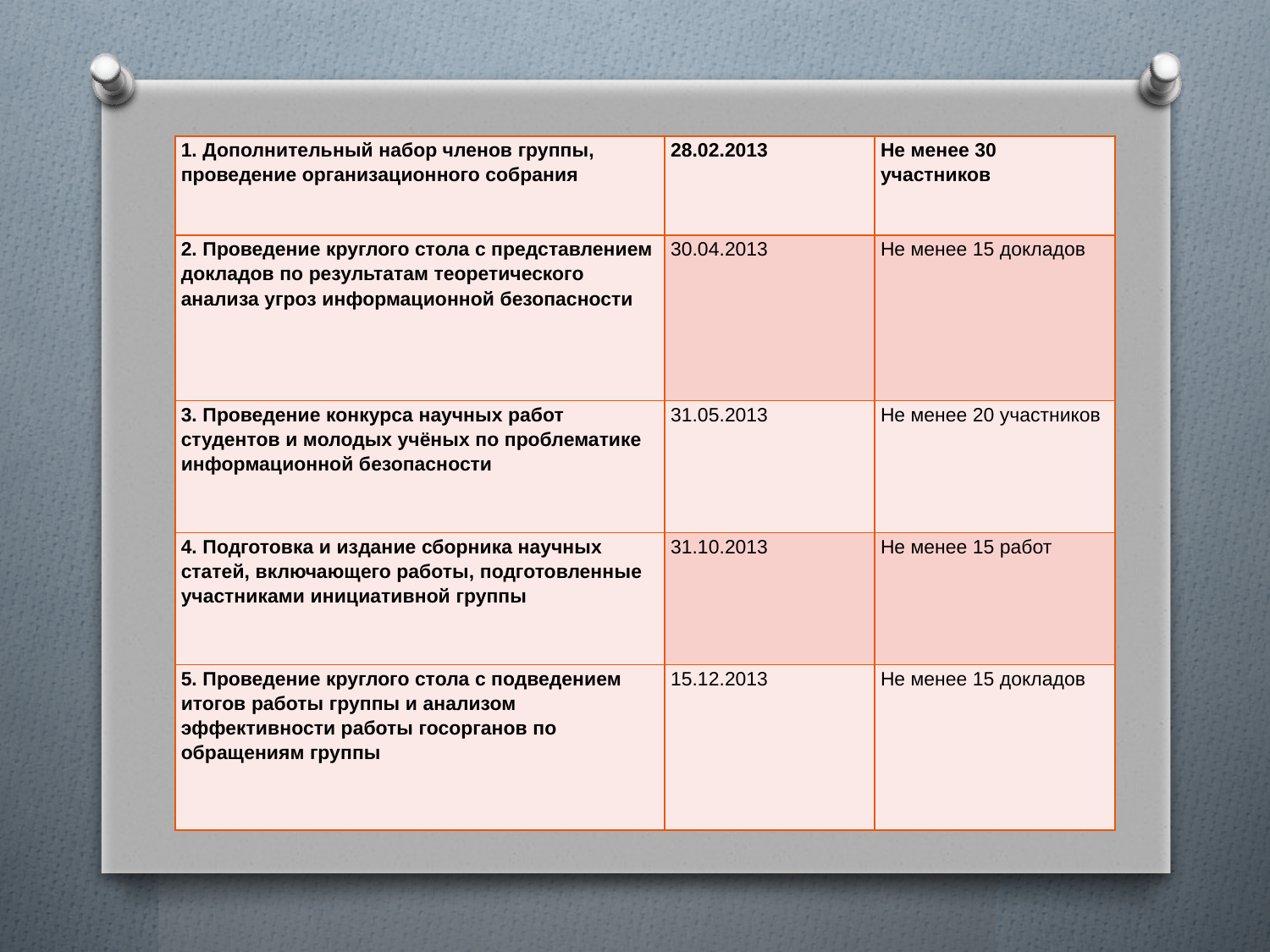

| 1. Дополнительный набор членов группы, проведение организационного собрания | 28.02.2013 | Не менее 30 участников |
| --- | --- | --- |
| 2. Проведение круглого стола с представлением докладов по результатам теоретического анализа угроз информационной безопасности | 30.04.2013 | Не менее 15 докладов |
| 3. Проведение конкурса научных работ студентов и молодых учёных по проблематике информационной безопасности | 31.05.2013 | Не менее 20 участников |
| 4. Подготовка и издание сборника научных статей, включающего работы, подготовленные участниками инициативной группы | 31.10.2013 | Не менее 15 работ |
| 5. Проведение круглого стола с подведением итогов работы группы и анализом эффективности работы госорганов по обращениям группы | 15.12.2013 | Не менее 15 докладов |